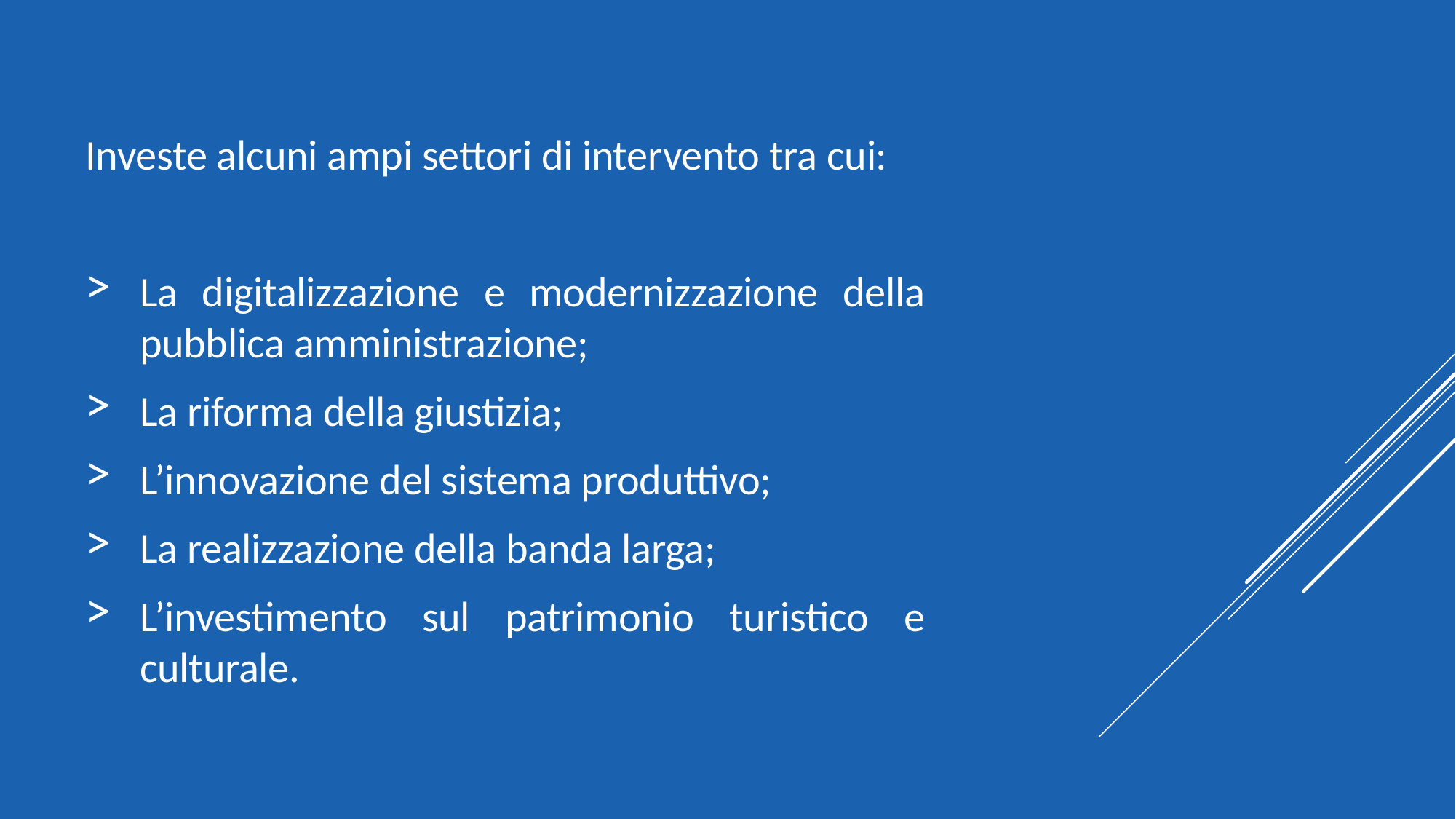

Investe alcuni ampi settori di intervento tra cui:

La digitalizzazione e modernizzazione della pubblica amministrazione;
La riforma della giustizia;
L’innovazione del sistema produttivo;
La realizzazione della banda larga;
L’investimento sul patrimonio turistico e culturale.